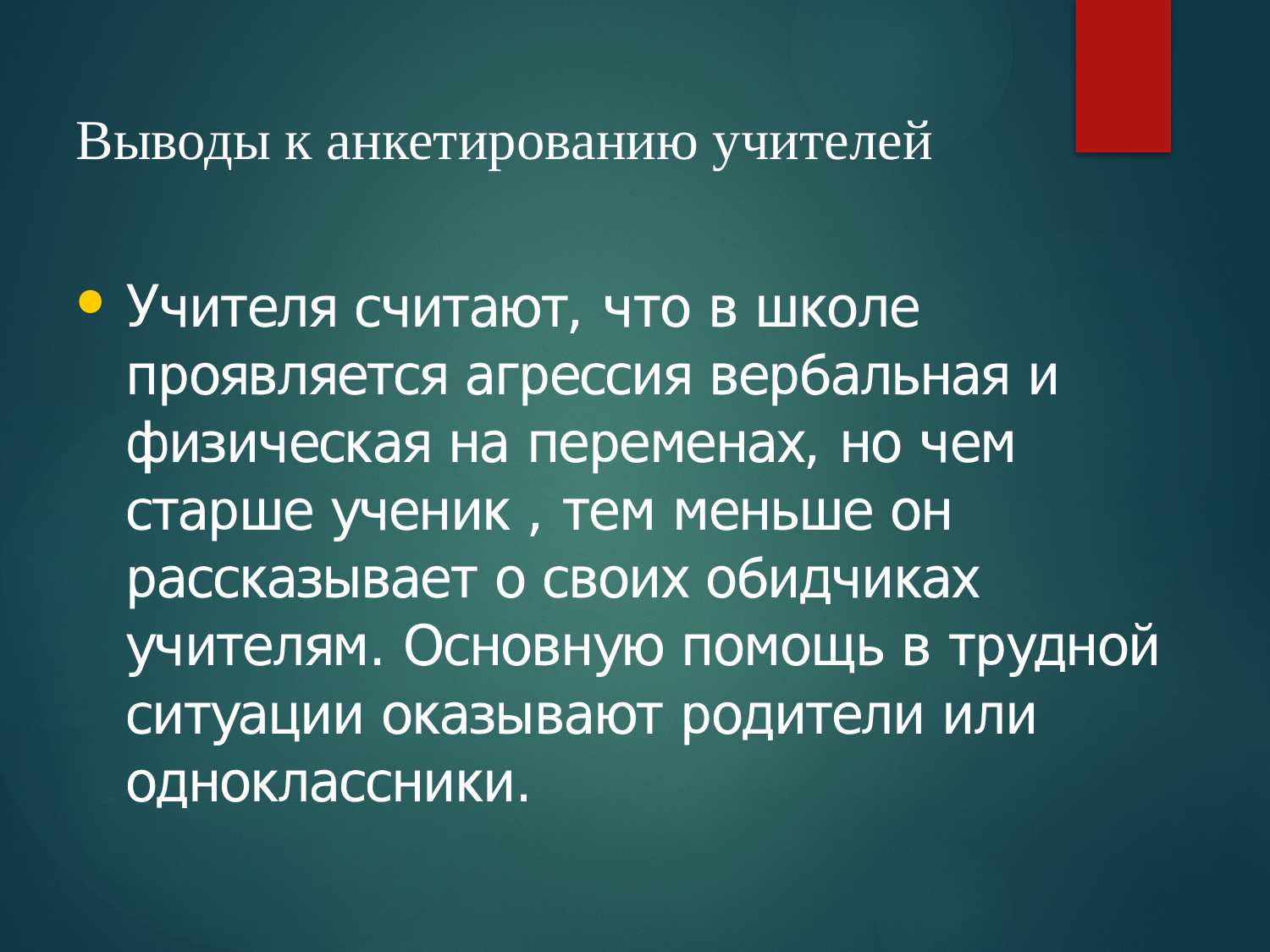

Выводы к анкетированию учителей
Учителя считают, что в школе проявляется агрессия вербальная и физическая на переменах, но чем старше ученик , тем меньше он рассказывает о своих обидчиках учителям. Основную помощь в трудной ситуации оказывают родители или одноклассники.